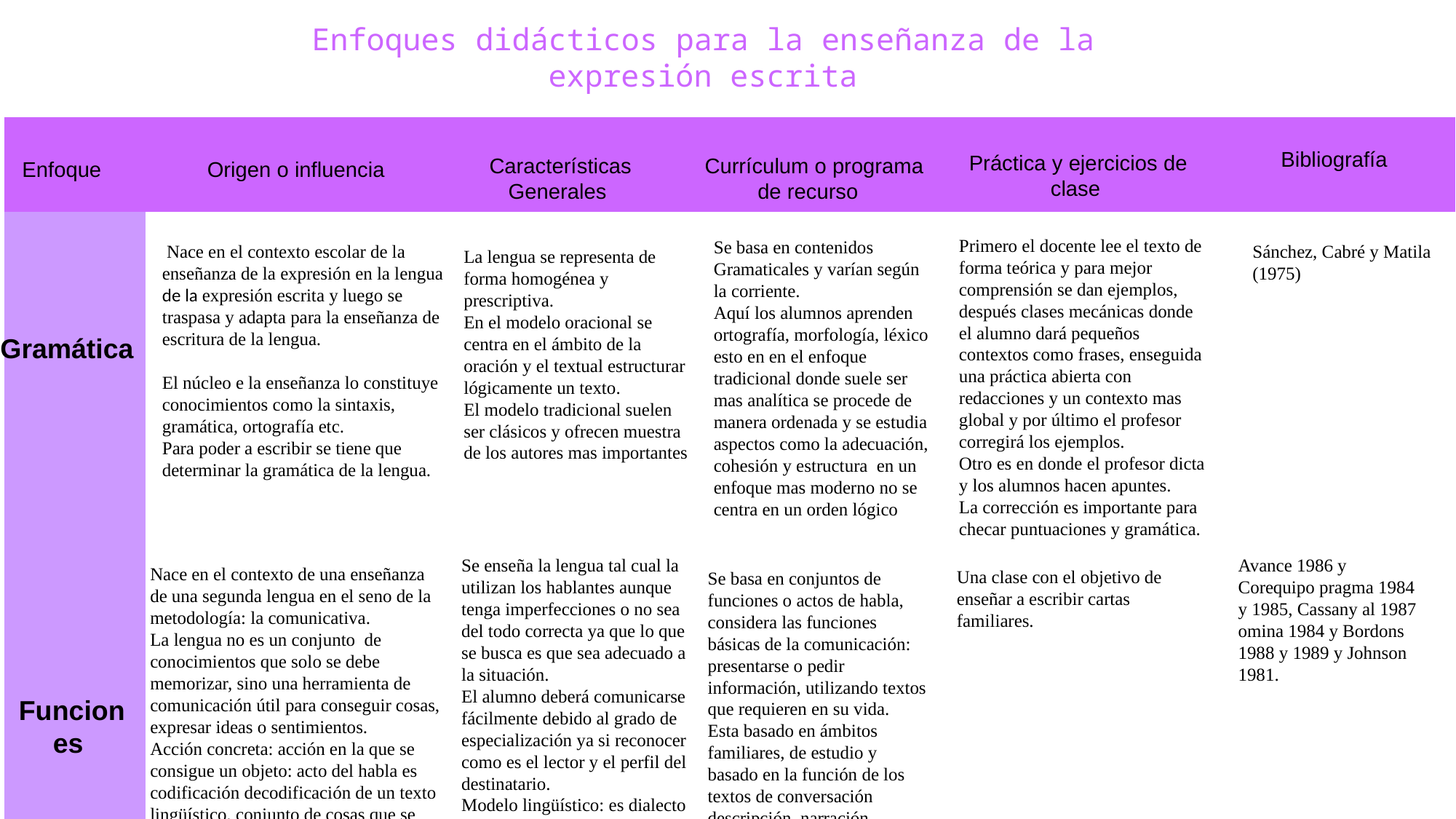

Enfoques didácticos para la enseñanza de la expresión escrita

|  |  |  |  |  |  |
| --- | --- | --- | --- | --- | --- |
|  |  |  |  |  |  |
|  |  |  |  |  |  |
Bibliografía
Práctica y ejercicios de clase
Currículum o programa de recurso
Características Generales
Enfoque
Origen o influencia
Primero el docente lee el texto de forma teórica y para mejor comprensión se dan ejemplos, después clases mecánicas donde el alumno dará pequeños contextos como frases, enseguida una práctica abierta con redacciones y un contexto mas global y por último el profesor corregirá los ejemplos.
Otro es en donde el profesor dicta y los alumnos hacen apuntes.
La corrección es importante para checar puntuaciones y gramática.
Se basa en contenidos Gramaticales y varían según la corriente.
Aquí los alumnos aprenden ortografía, morfología, léxico esto en en el enfoque tradicional donde suele ser mas analítica se procede de manera ordenada y se estudia aspectos como la adecuación, cohesión y estructura  en un enfoque mas moderno no se centra en un orden lógico

 Nace en el contexto escolar de la enseñanza de la expresión en la lengua de la expresión escrita y luego se traspasa y adapta para la enseñanza de escritura de la lengua.

El núcleo e la enseñanza lo constituye conocimientos como la sintaxis, gramática, ortografía etc.
Para poder a escribir se tiene que determinar la gramática de la lengua.

Sánchez, Cabré y Matila (1975)
La lengua se representa de forma homogénea y prescriptiva.
En el modelo oracional se centra en el ámbito de la oración y el textual estructurar lógicamente un texto.
El modelo tradicional suelen ser clásicos y ofrecen muestra de los autores mas importantes
Gramática
Se enseña la lengua tal cual la utilizan los hablantes aunque tenga imperfecciones o no sea del todo correcta ya que lo que se busca es que sea adecuado a la situación.
El alumno deberá comunicarse fácilmente debido al grado de especialización ya si reconocer como es el lector y el perfil del destinatario.
Modelo lingüístico: es dialecto y formal, la expresión escrita es importante la variación sociolingüística.
Avance 1986 y Corequipo pragma 1984 y 1985, Cassany al 1987 omina 1984 y Bordons 1988 y 1989 y Johnson 1981.
Nace en el contexto de una enseñanza de una segunda lengua en el seno de la metodología: la comunicativa.
La lengua no es un conjunto  de conocimientos que solo se debe memorizar, sino una herramienta de comunicación útil para conseguir cosas, expresar ideas o sentimientos.
Acción concreta: acción en la que se consigue un objeto: acto del habla es codificación decodificación de un texto lingüístico, conjunto de cosas que se consiguen con lengua: las nociones: léxico, estructuras o conceptos abstractos.

Una clase con el objetivo de enseñar a escribir cartas familiares.

Se basa en conjuntos de funciones o actos de habla, considera las funciones básicas de la comunicación: presentarse o pedir información, utilizando textos que requieren en su vida.
Esta basado en ámbitos familiares, de estudio y basado en la función de los textos de conversación descripción, narración, instrucción, predicción, exposición, argumentación y retórica
Funciones